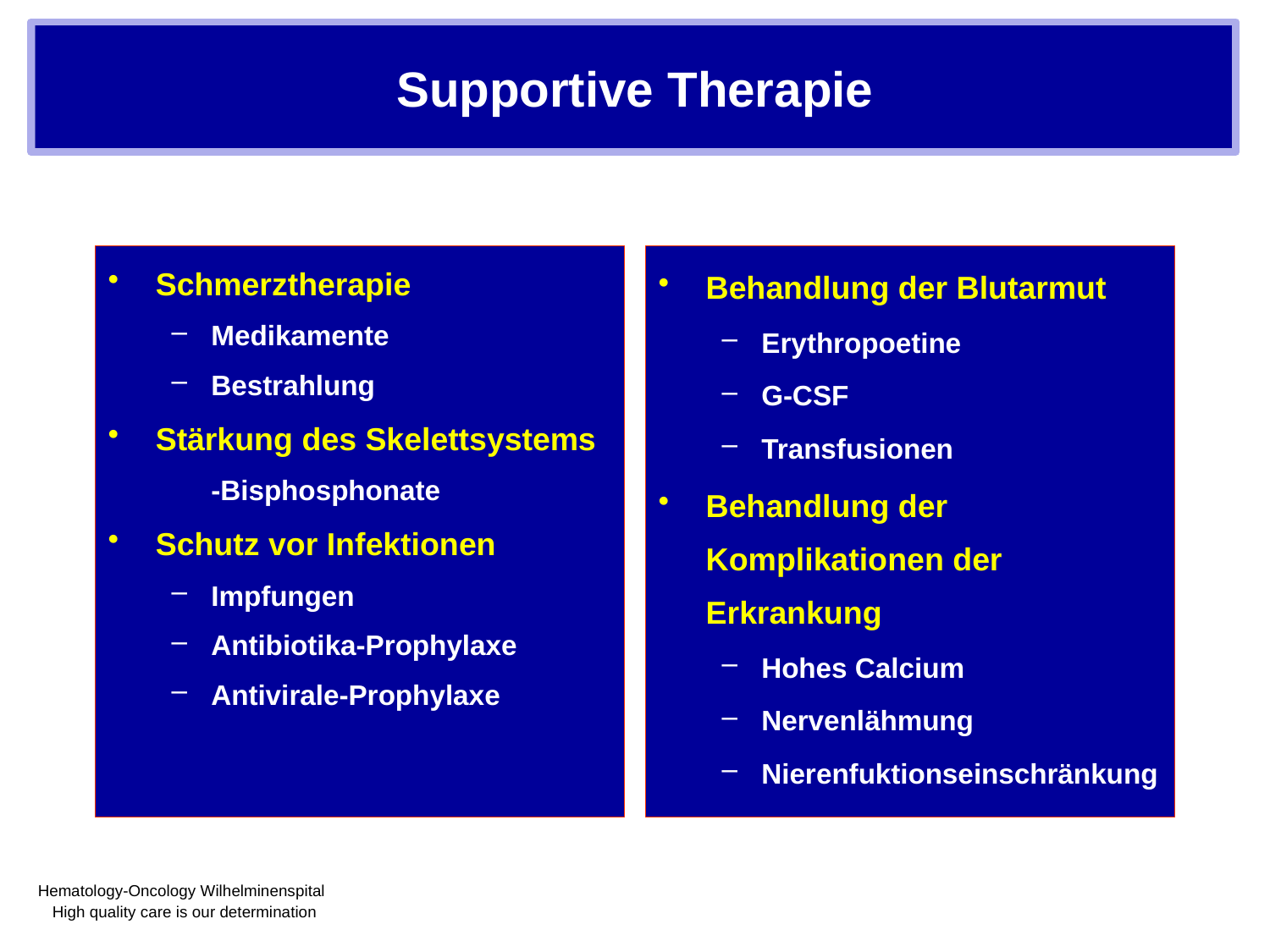

# Supportive Therapie
Schmerztherapie
Medikamente
Bestrahlung
Stärkung des Skelettsystems
	-Bisphosphonate
Schutz vor Infektionen
Impfungen
Antibiotika-Prophylaxe
Antivirale-Prophylaxe

Behandlung der Blutarmut
Erythropoetine
G-CSF
Transfusionen
Behandlung der Komplikationen der Erkrankung
Hohes Calcium
Nervenlähmung
Nierenfuktionseinschränkung